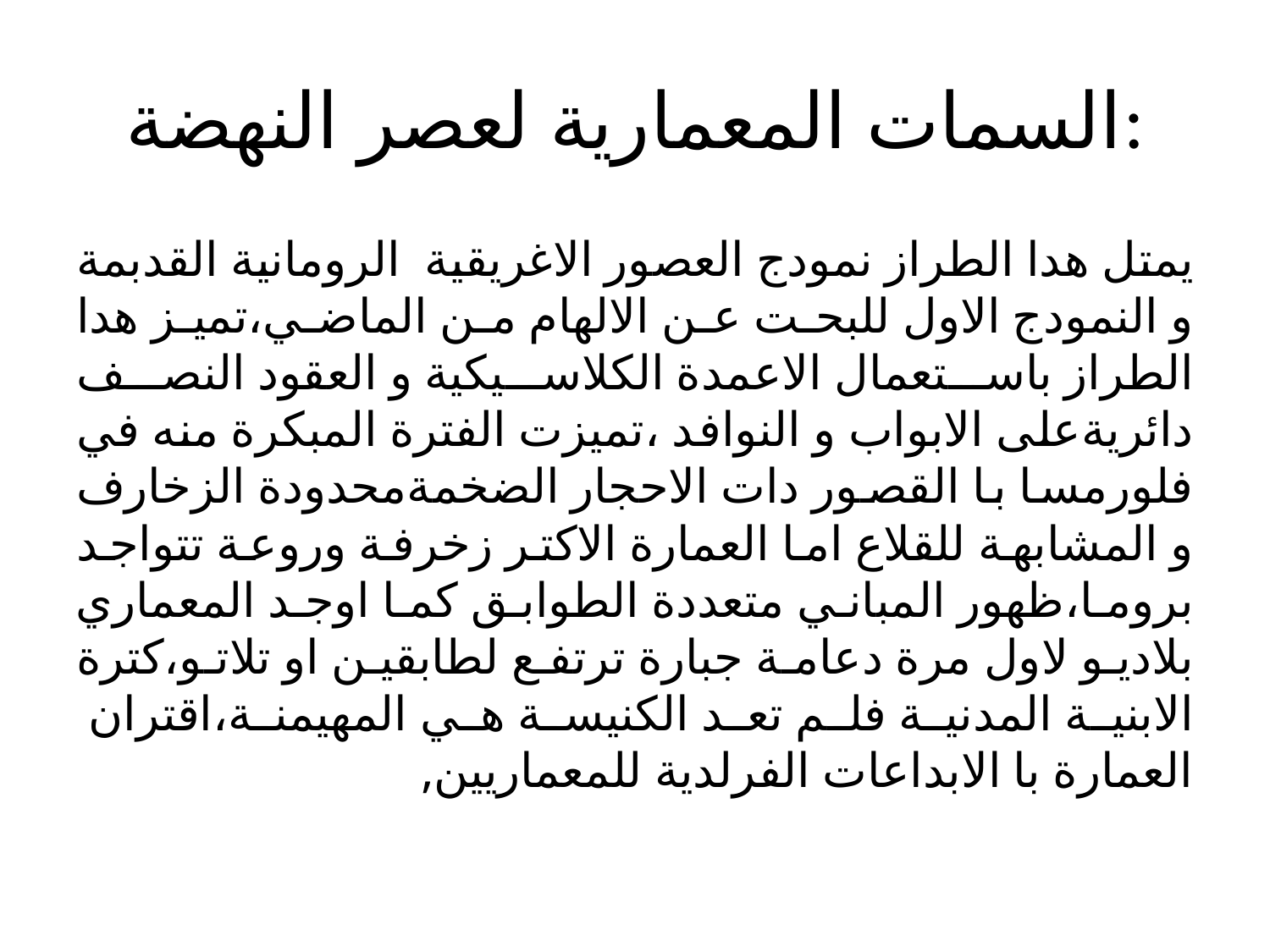

# السمات المعمارية لعصر النهضة:
يمتل هدا الطراز نمودج العصور الاغريقية  الرومانية القدبمة و النمودج الاول للبحت عن الالهام من الماضي،تميز هدا الطراز باستعمال الاعمدة الكلاسيكية و العقود النصف دائريةعلى الابواب و النوافد ،تميزت الفترة المبكرة منه في فلورمسا با القصور دات الاحجار الضخمةمحدودة الزخارف و المشابهة للقلاع اما العمارة الاكتر زخرفة وروعة تتواجد بروما،ظهور المباني متعددة الطوابق كما اوجد المعماري بلاديو لاول مرة دعامة جبارة ترتفع لطابقين او تلاتو،كترة الابنية المدنية فلم تعد الكنيسة هي المهيمنة،اقتران  العمارة با الابداعات الفرلدية للمعماريين,